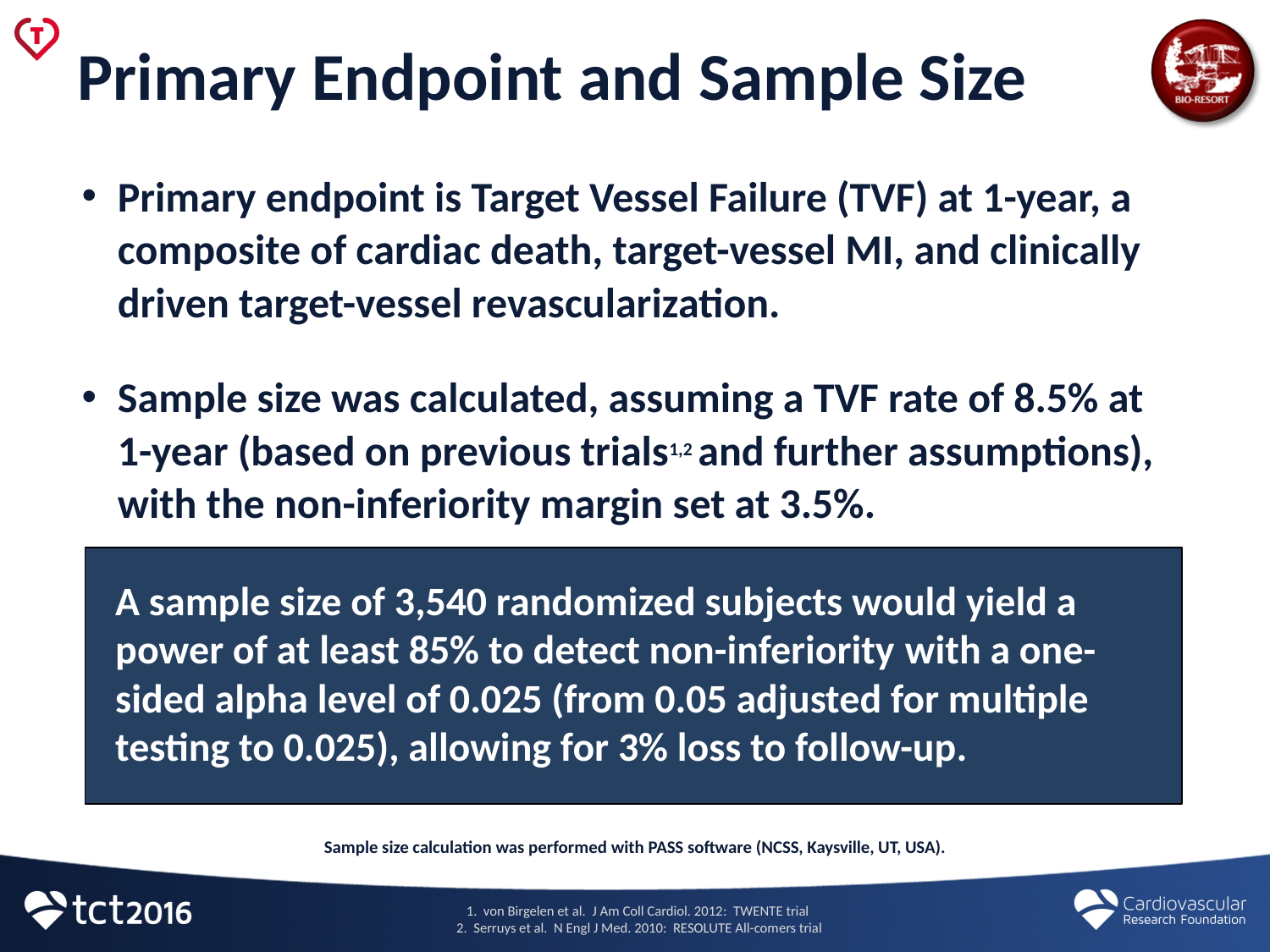

# Primary Endpoint and Sample Size
Primary endpoint is Target Vessel Failure (TVF) at 1-year, a composite of cardiac death, target-vessel MI, and clinically driven target-vessel revascularization.
Sample size was calculated, assuming a TVF rate of 8.5% at 1-year (based on previous trials1,2 and further assumptions), with the non-inferiority margin set at 3.5%.

A sample size of 3,540 randomized subjects would yield a power of at least 85% to detect non-inferiority with a one-sided alpha level of 0.025 (from 0.05 adjusted for multiple testing to 0.025), allowing for 3% loss to follow-up.
Sample size calculation was performed with PASS software (NCSS, Kaysville, UT, USA).
1.  von Birgelen et al.  J Am Coll Cardiol. 2012:  TWENTE trial
2.  Serruys et al.  N Engl J Med. 2010:   RESOLUTE All-comers trial